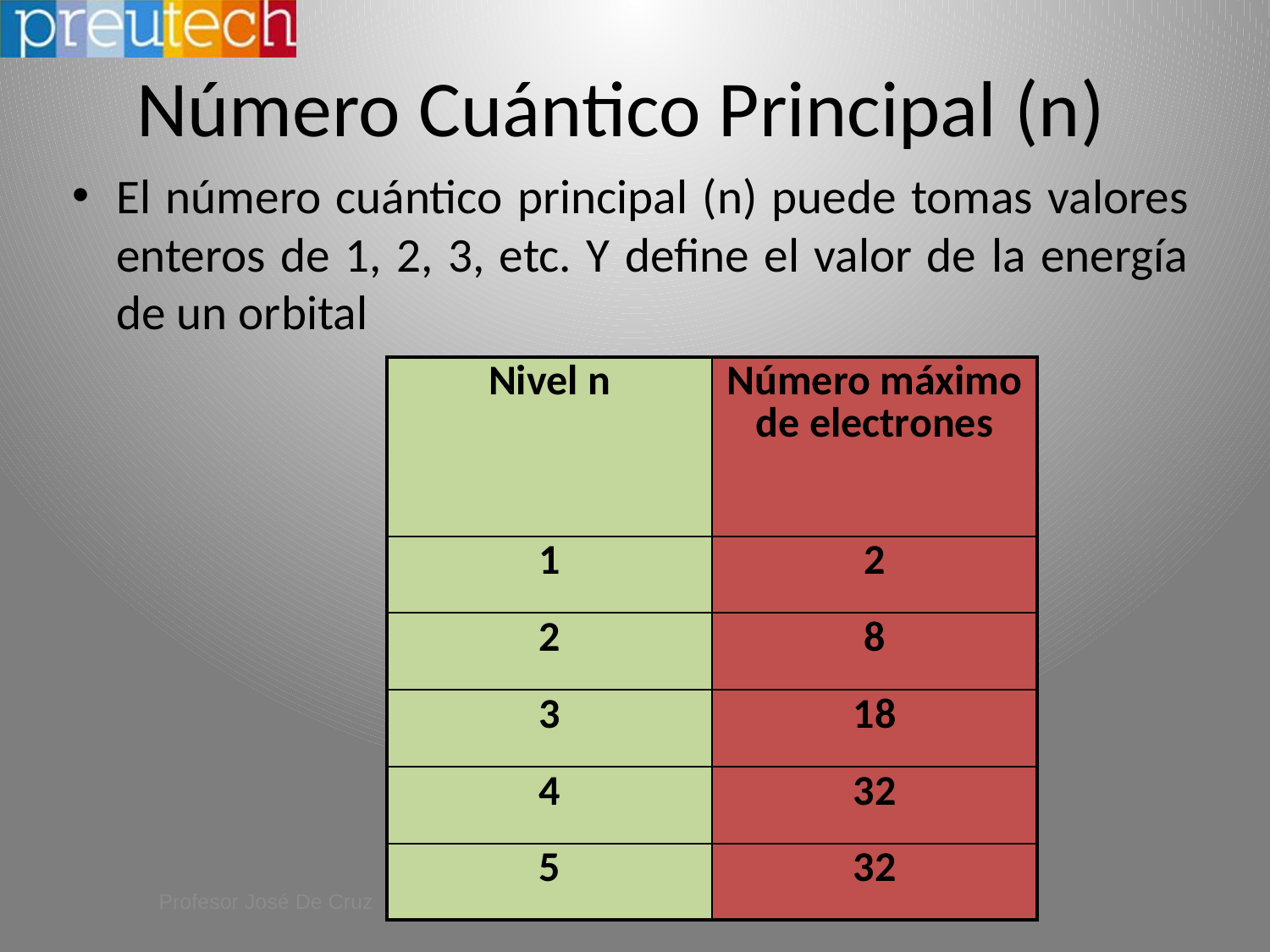

# Número Cuántico Principal (n)
El número cuántico principal (n) puede tomas valores enteros de 1, 2, 3, etc. Y define el valor de la energía de un orbital
| Nivel n | Número máximo de electrones |
| --- | --- |
| 1 | 2 |
| 2 | 8 |
| 3 | 18 |
| 4 | 32 |
| 5 | 32 |
Profesor José De Cruz